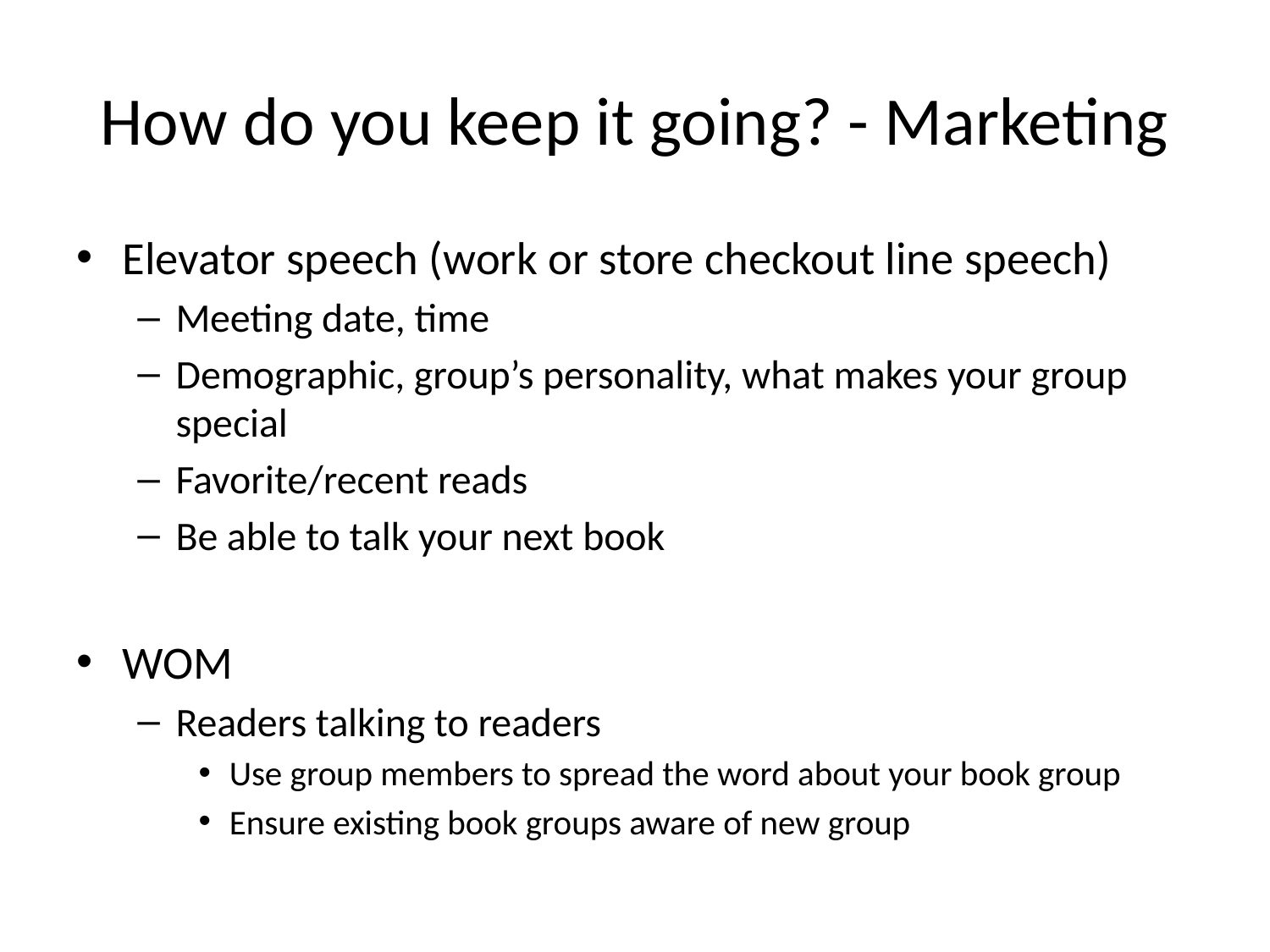

# How do you keep it going? - Marketing
Elevator speech (work or store checkout line speech)
Meeting date, time
Demographic, group’s personality, what makes your group special
Favorite/recent reads
Be able to talk your next book

WOM
Readers talking to readers
Use group members to spread the word about your book group
Ensure existing book groups aware of new group